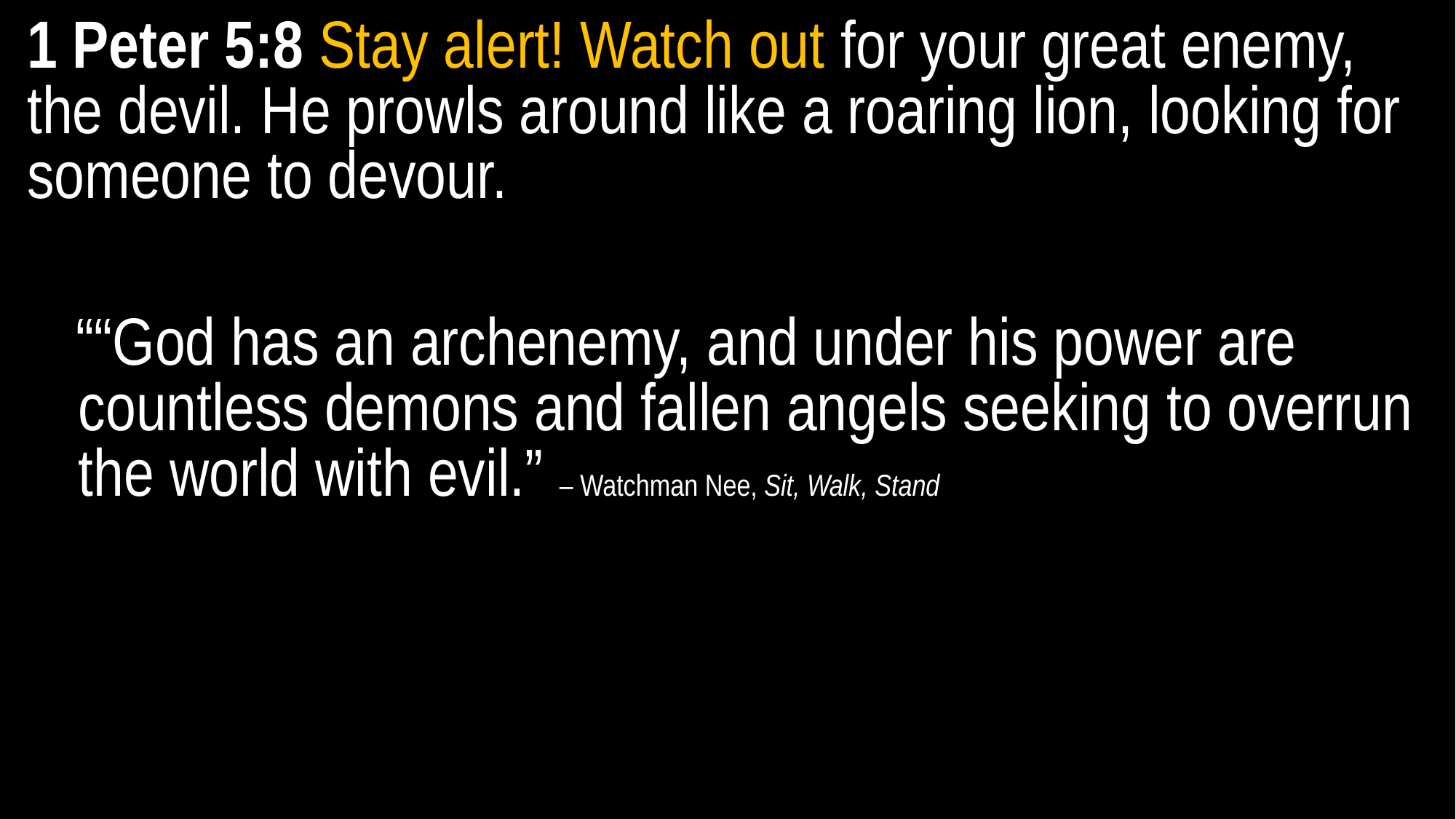

1 Peter 5:8 Stay alert! Watch out for your great enemy, the devil. He prowls around like a roaring lion, looking for someone to devour.

““God has an archenemy, and under his power are countless demons and fallen angels seeking to overrun the world with evil.” – Watchman Nee, Sit, Walk, Stand